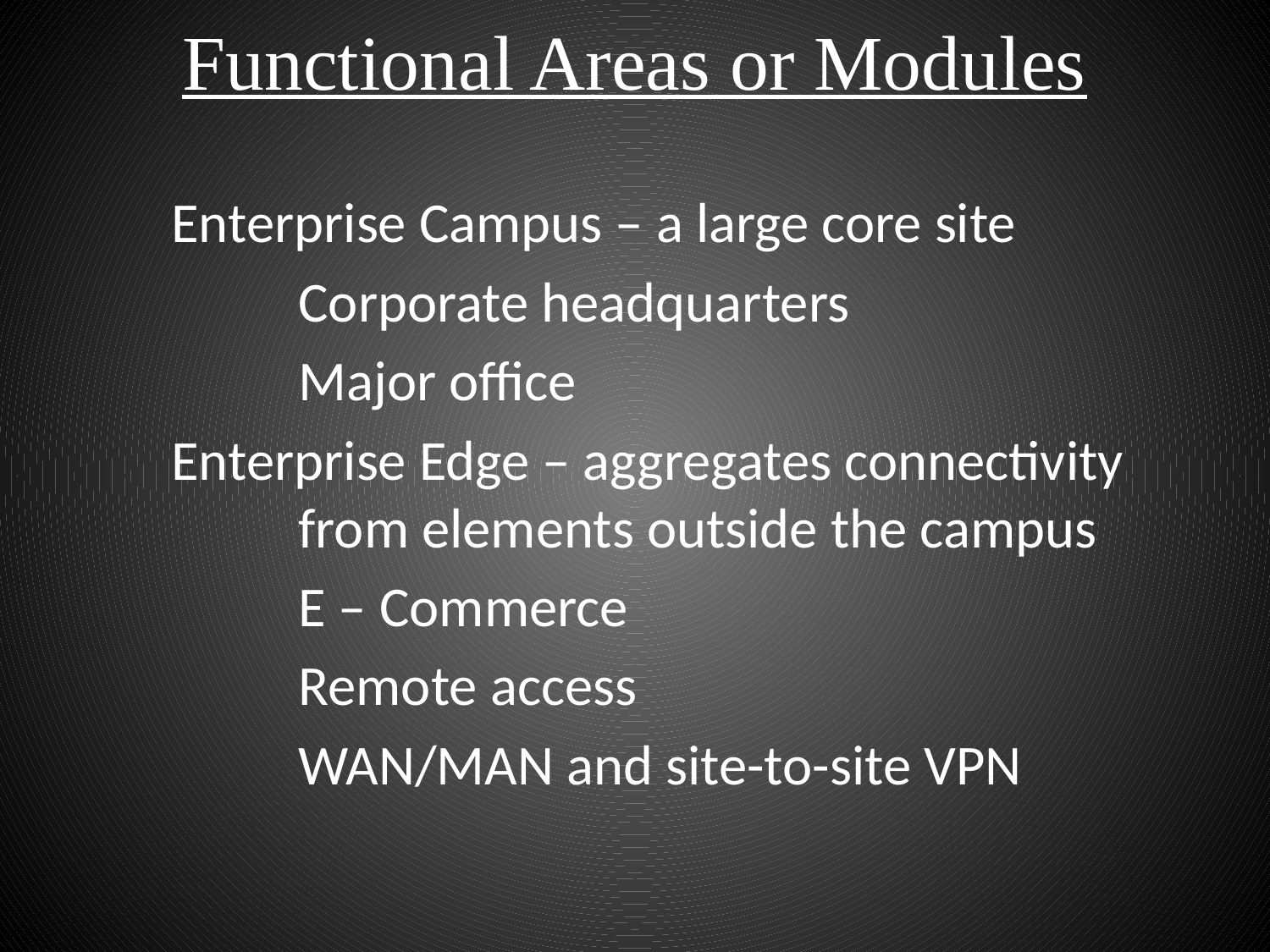

# Functional Areas or Modules
	Enterprise Campus – a large core site
		Corporate headquarters
		Major office
	Enterprise Edge – aggregates connectivity 			from elements outside the campus
		E – Commerce
		Remote access
		WAN/MAN and site-to-site VPN